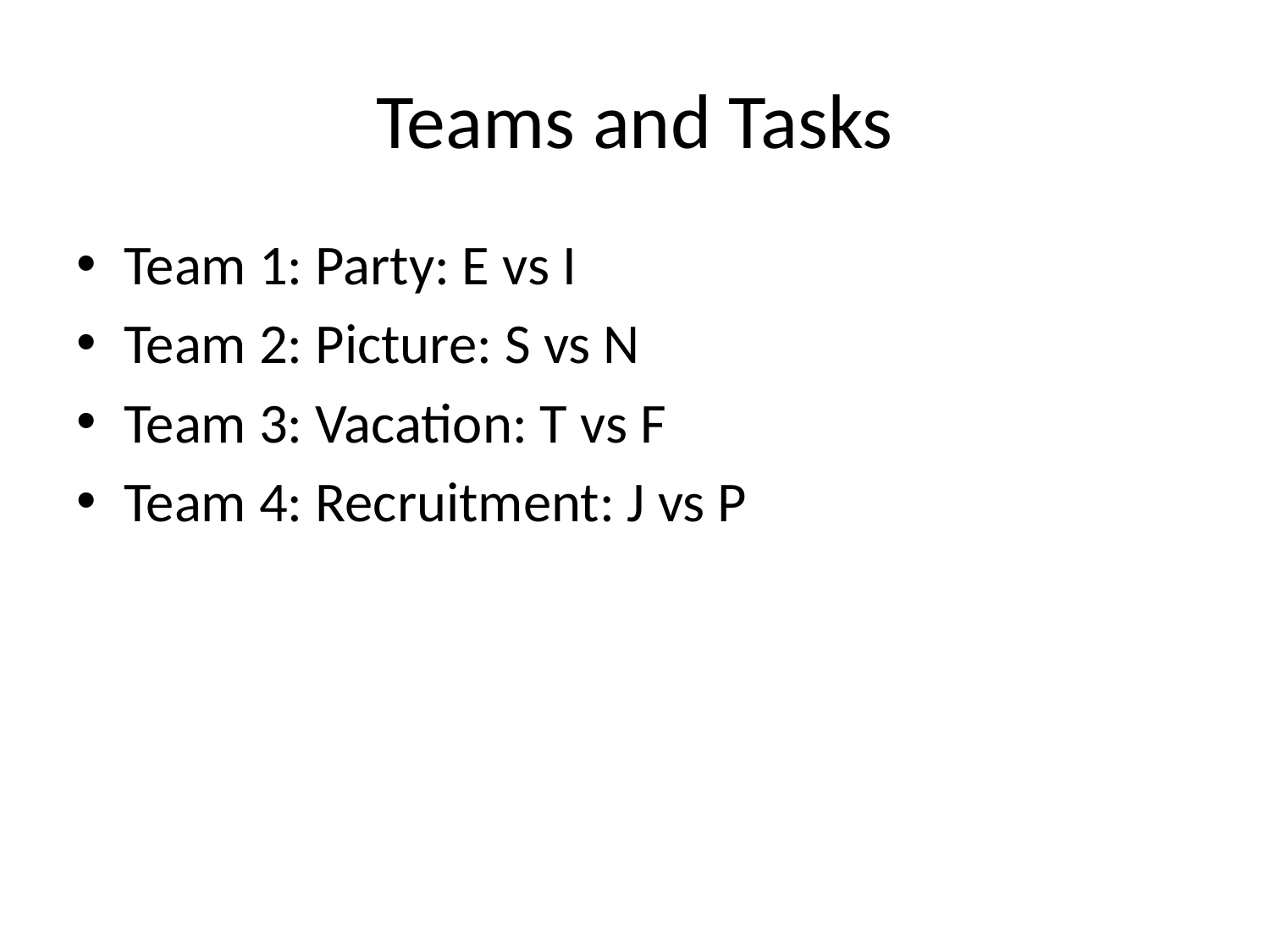

# Teams and Tasks
Team 1: Party: E vs I
Team 2: Picture: S vs N
Team 3: Vacation: T vs F
Team 4: Recruitment: J vs P